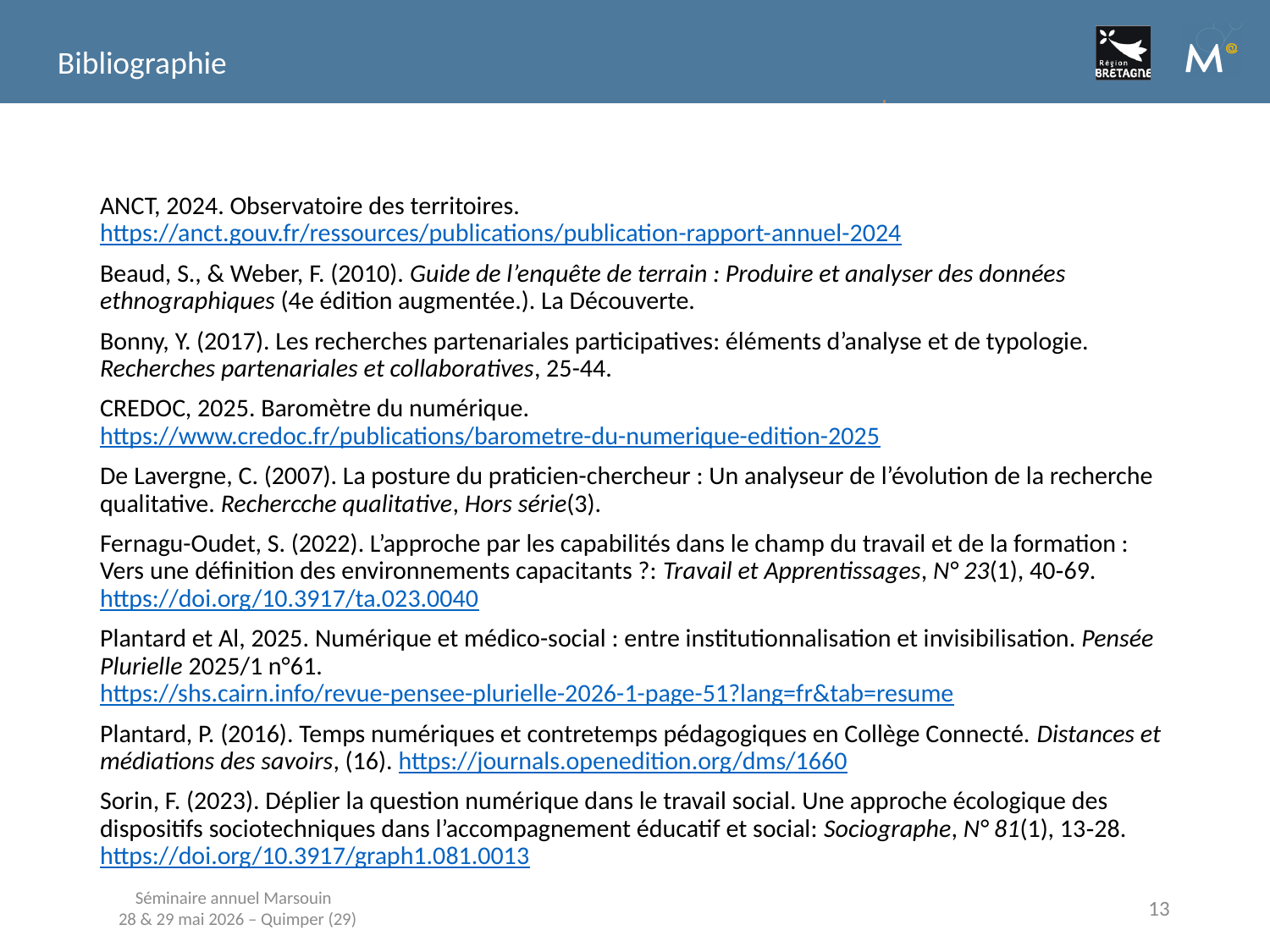

Bibliographie
ANCT, 2024. Observatoire des territoires. https://anct.gouv.fr/ressources/publications/publication-rapport-annuel-2024
Beaud, S., & Weber, F. (2010). Guide de l’enquête de terrain : Produire et analyser des données ethnographiques (4e édition augmentée.). La Découverte.
Bonny, Y. (2017). Les recherches partenariales participatives: éléments d’analyse et de typologie. Recherches partenariales et collaboratives, 25-44.
CREDOC, 2025. Baromètre du numérique. https://www.credoc.fr/publications/barometre-du-numerique-edition-2025
De Lavergne, C. (2007). La posture du praticien-chercheur : Un analyseur de l’évolution de la recherche qualitative. Rechercche qualitative, Hors série(3).
Fernagu-Oudet, S. (2022). L’approche par les capabilités dans le champ du travail et de la formation : Vers une définition des environnements capacitants ?: Travail et Apprentissages, N° 23(1), 40‑69. https://doi.org/10.3917/ta.023.0040
Plantard et Al, 2025. Numérique et médico-social : entre institutionnalisation et invisibilisation. Pensée Plurielle 2025/1 n°61. https://shs.cairn.info/revue-pensee-plurielle-2026-1-page-51?lang=fr&tab=resume
Plantard, P. (2016). Temps numériques et contretemps pédagogiques en Collège Connecté. Distances et médiations des savoirs, (16). https://journals.openedition.org/dms/1660
Sorin, F. (2023). Déplier la question numérique dans le travail social. Une approche écologique des dispositifs sociotechniques dans l’accompagnement éducatif et social: Sociographe, N° 81(1), 13‑28. https://doi.org/10.3917/graph1.081.0013
Séminaire annuel Marsouin
28 & 29 mai 2026 – Quimper (29)
13